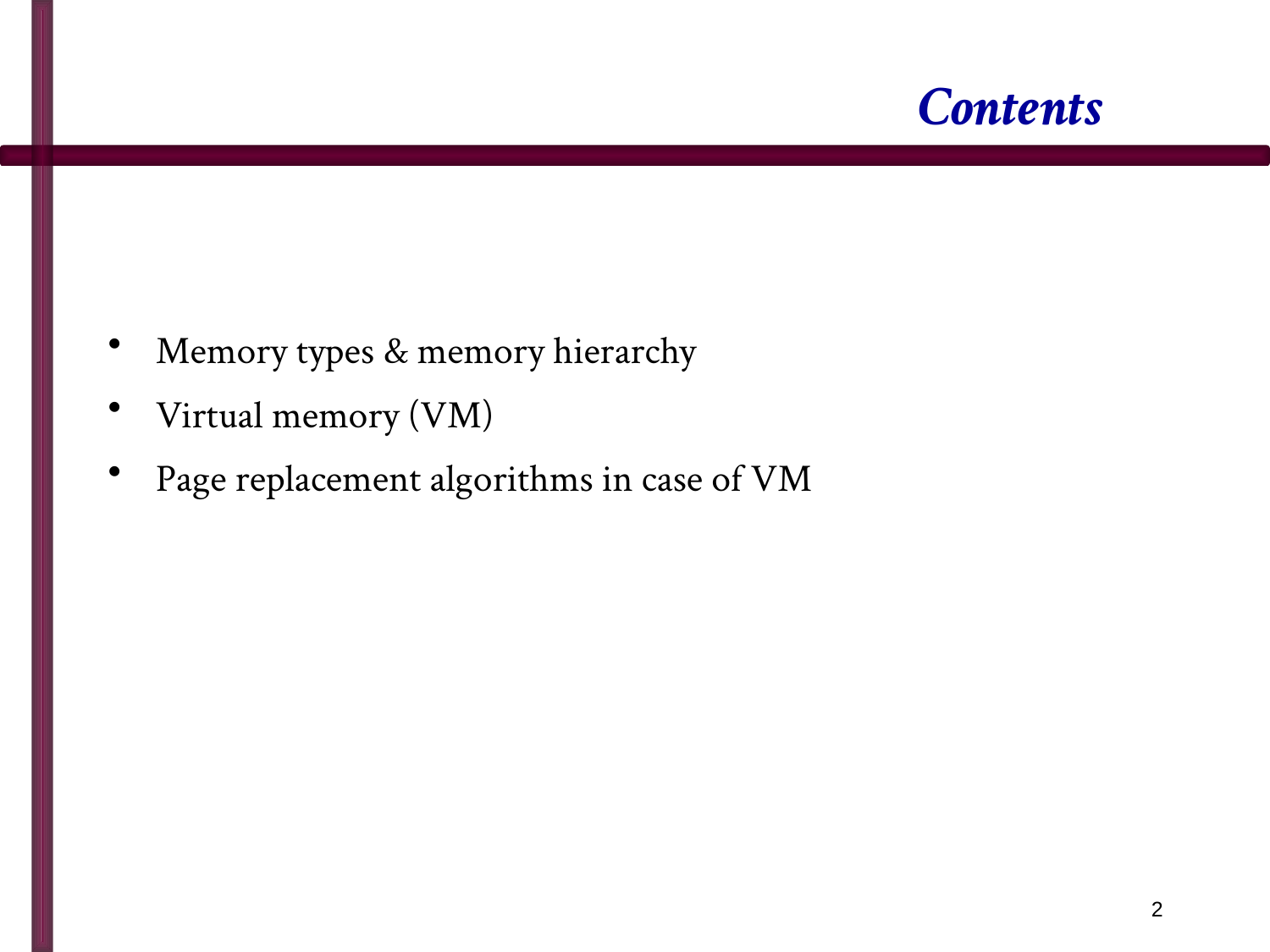

# Contents

Memory types & memory hierarchy
Virtual memory (VM)
Page replacement algorithms in case of VM